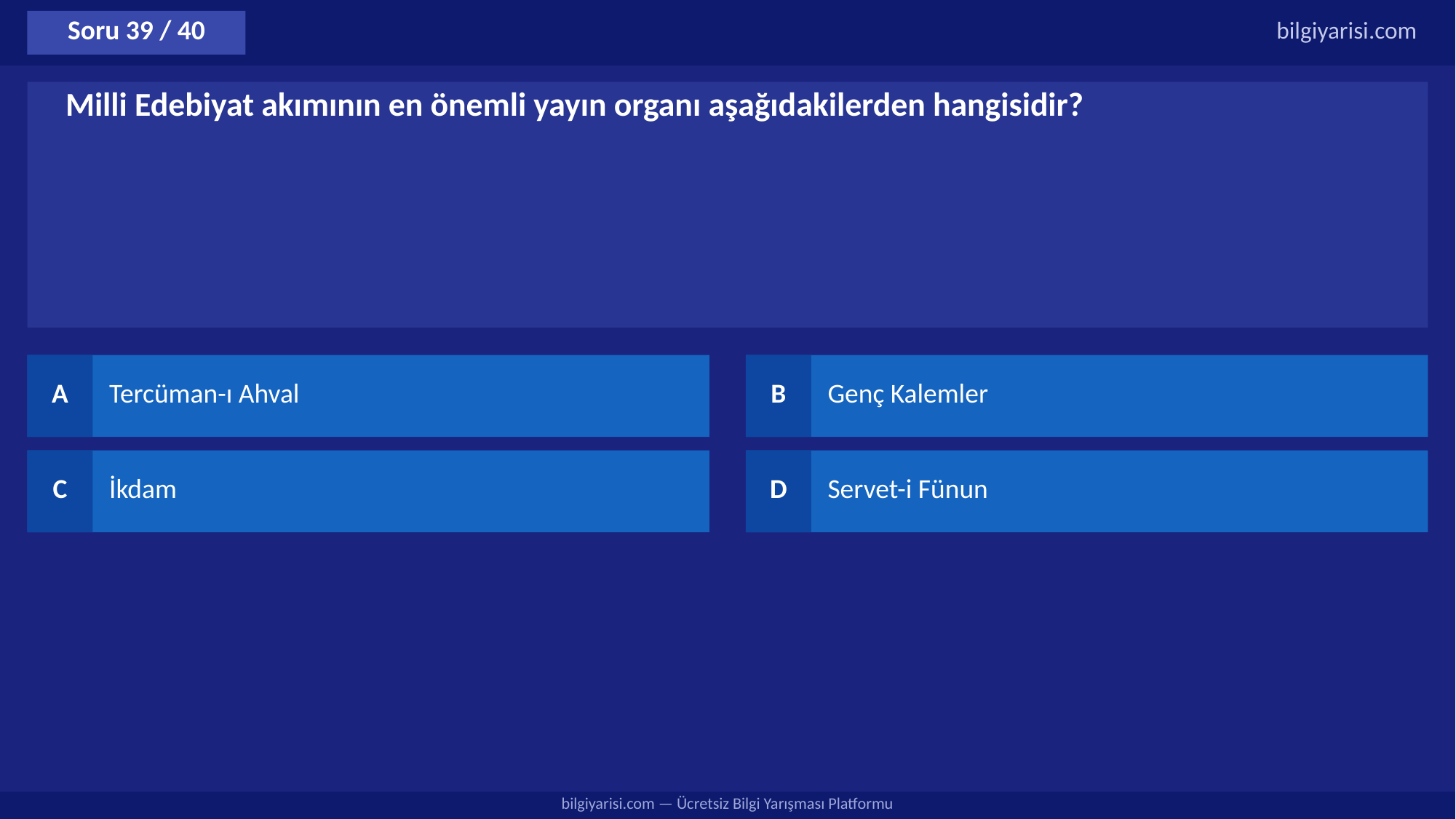

Soru 39 / 40
bilgiyarisi.com

Milli Edebiyat akımının en önemli yayın organı aşağıdakilerden hangisidir?

A
Tercüman-ı Ahval

B
Genç Kalemler

C
İkdam

D
Servet-i Fünun
bilgiyarisi.com — Ücretsiz Bilgi Yarışması Platformu